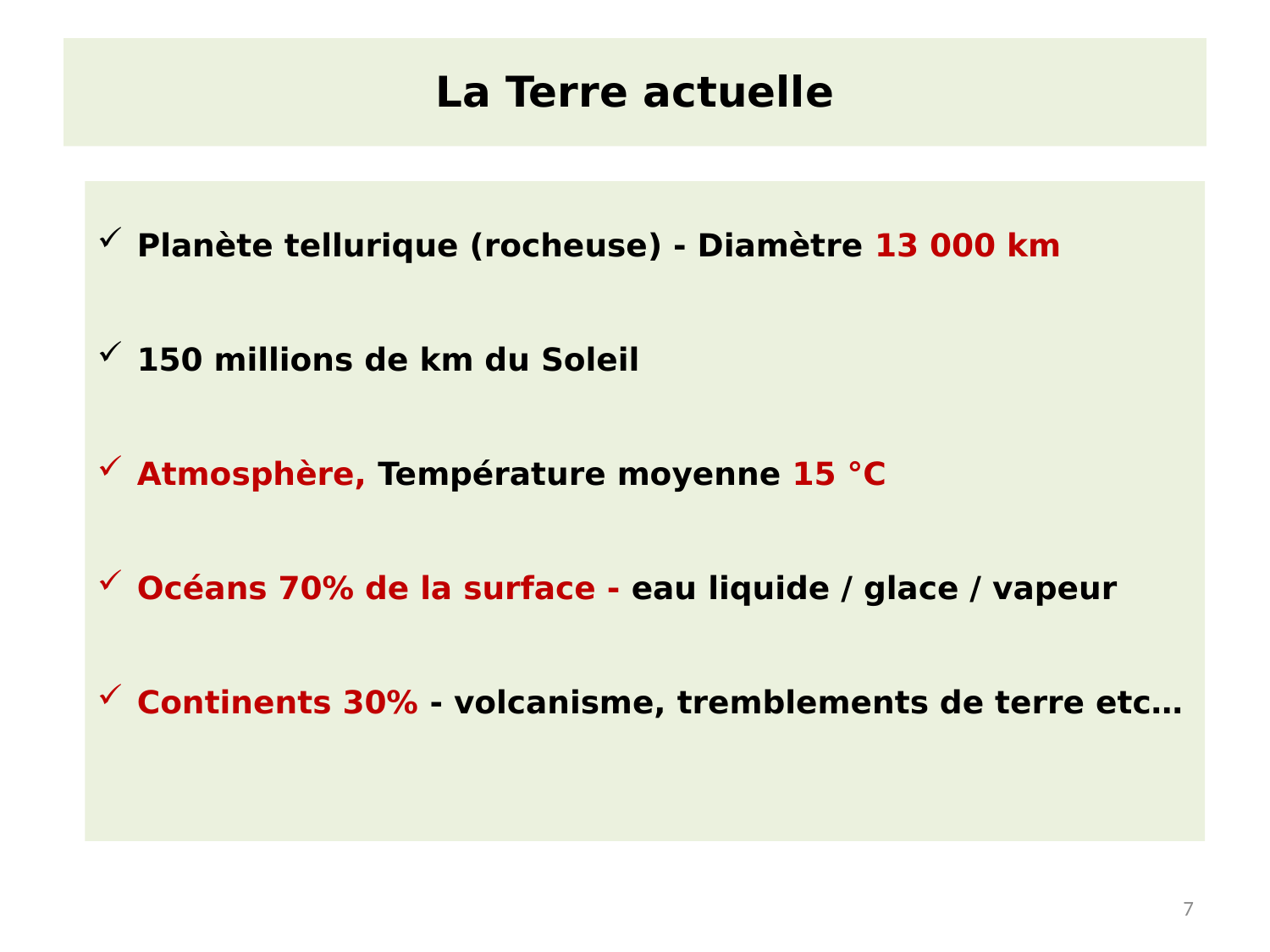

# La Terre actuelle

Planète tellurique (rocheuse) - Diamètre 13 000 km
150 millions de km du Soleil
Atmosphère, Température moyenne 15 °C
Océans 70% de la surface - eau liquide / glace / vapeur
Continents 30% - volcanisme, tremblements de terre etc…

7